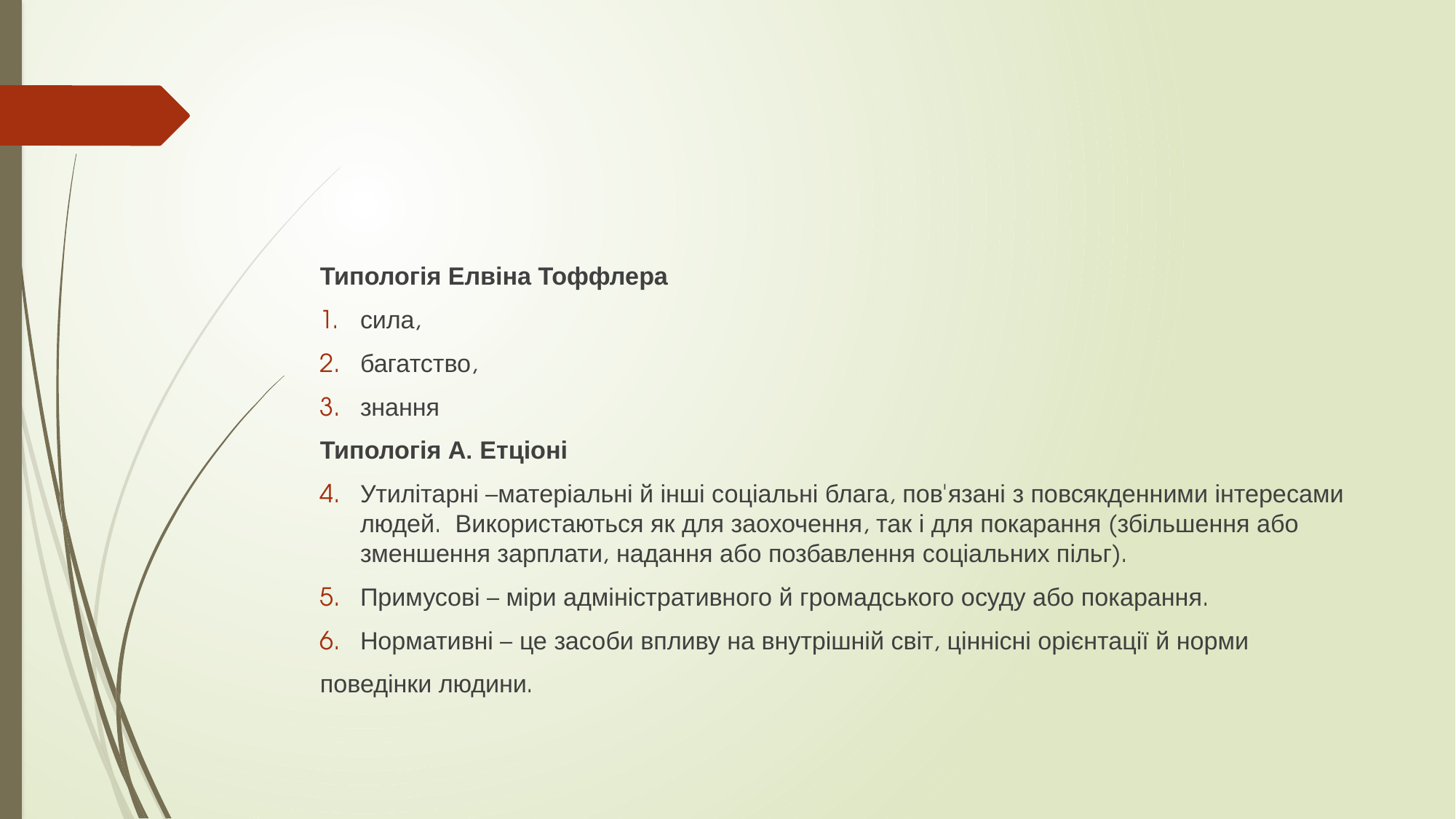

#
Типологія Елвіна Тоффлера
сила,
багатство,
знання
Типологія А. Етціоні
Утилітарні –матеріальні й інші соціальні блага, пов'язані з повсякденними інтересами людей.  Використаються як для заохочення, так і для покарання (збільшення або зменшення зарплати, надання або позбавлення соціальних пільг).
Примусові – міри адміністративного й громадського осуду або покарання.
Нормативні – це засоби впливу на внутрішній світ, ціннісні орієнтації й норми
поведінки людини.